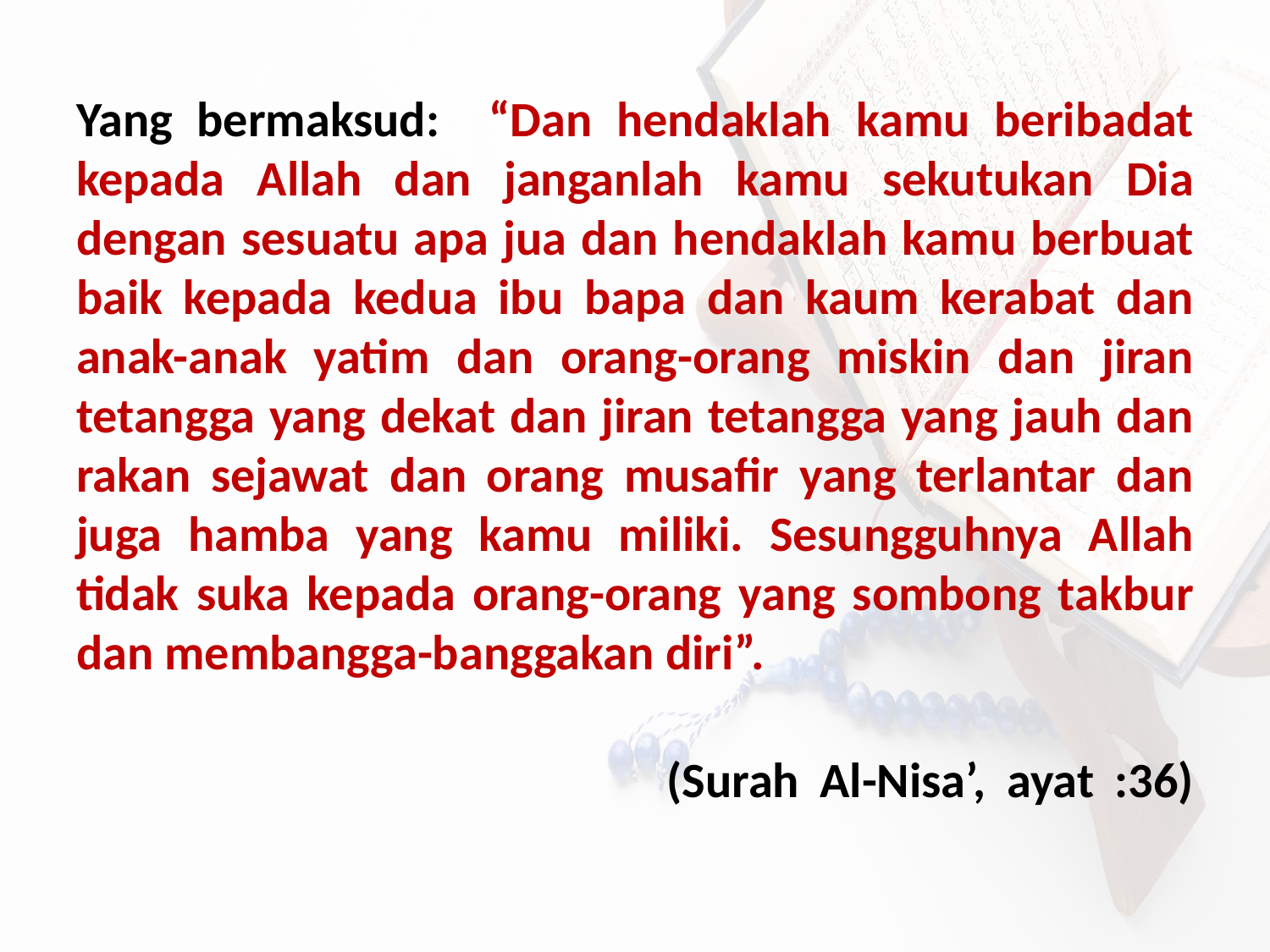

Yang bermaksud:  “Dan hendaklah kamu beribadat kepada Allah dan janganlah kamu sekutukan Dia dengan sesuatu apa jua dan hendaklah kamu berbuat baik kepada kedua ibu bapa dan kaum kerabat dan anak-anak yatim dan orang-orang miskin dan jiran tetangga yang dekat dan jiran tetangga yang jauh dan rakan sejawat dan orang musafir yang terlantar dan juga hamba yang kamu miliki. Sesungguhnya Allah tidak suka kepada orang-orang yang sombong takbur dan membangga-banggakan diri”.
	                                                                              					    (Surah Al-Nisa’, ayat :36)